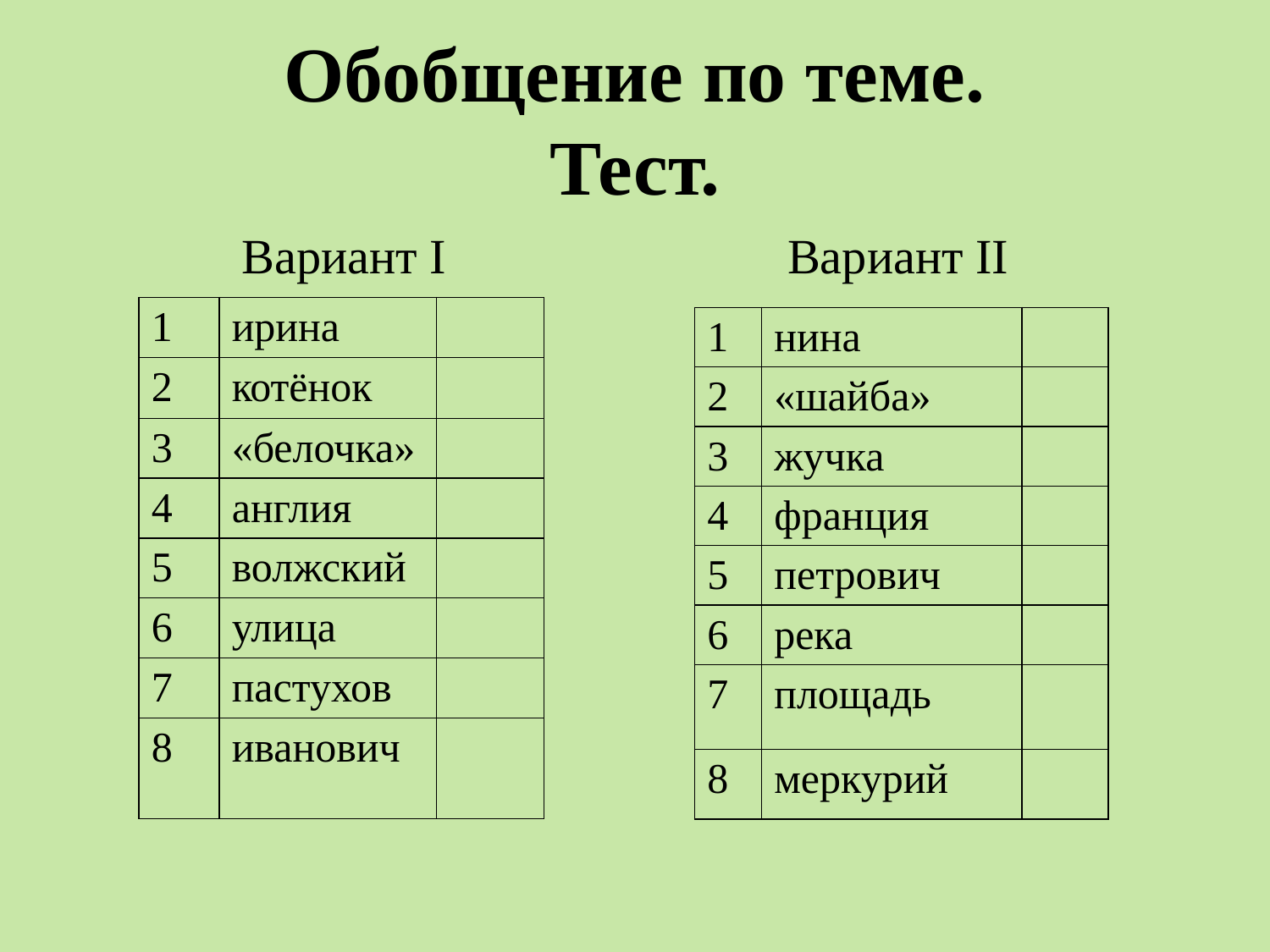

# Обобщение по теме. Тест.
Вариант I
Вариант II
| 1 | ирина |  |
| --- | --- | --- |
| 2 | котёнок |  |
| 3 | «белочка» |  |
| 4 | англия |  |
| 5 | волжский |  |
| 6 | улица |  |
| 7 | пастухов |  |
| 8 | иванович |  |
| 1 | нина |  |
| --- | --- | --- |
| 2 | «шайба» |  |
| 3 | жучка |  |
| 4 | франция |  |
| 5 | петрович |  |
| 6 | река |  |
| 7 | площадь |  |
| 8 | меркурий |  |